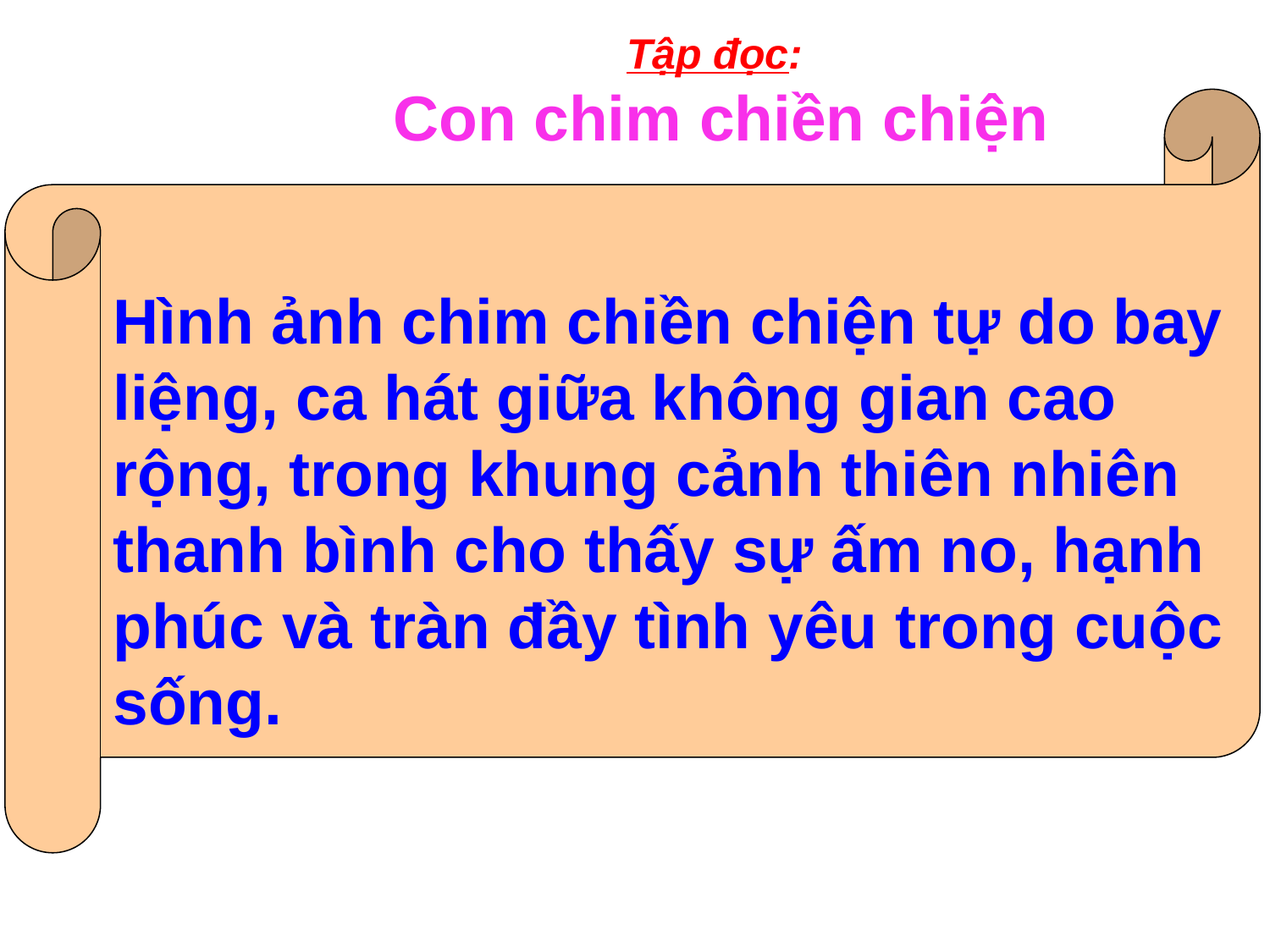

Tập đọc:
 Con chim chiền chiện

Hình ảnh chim chiền chiện tự do bay
liệng, ca hát giữa không gian cao
rộng, trong khung cảnh thiên nhiên
thanh bình cho thấy sự ấm no, hạnh
phúc và tràn đầy tình yêu trong cuộc
sống.